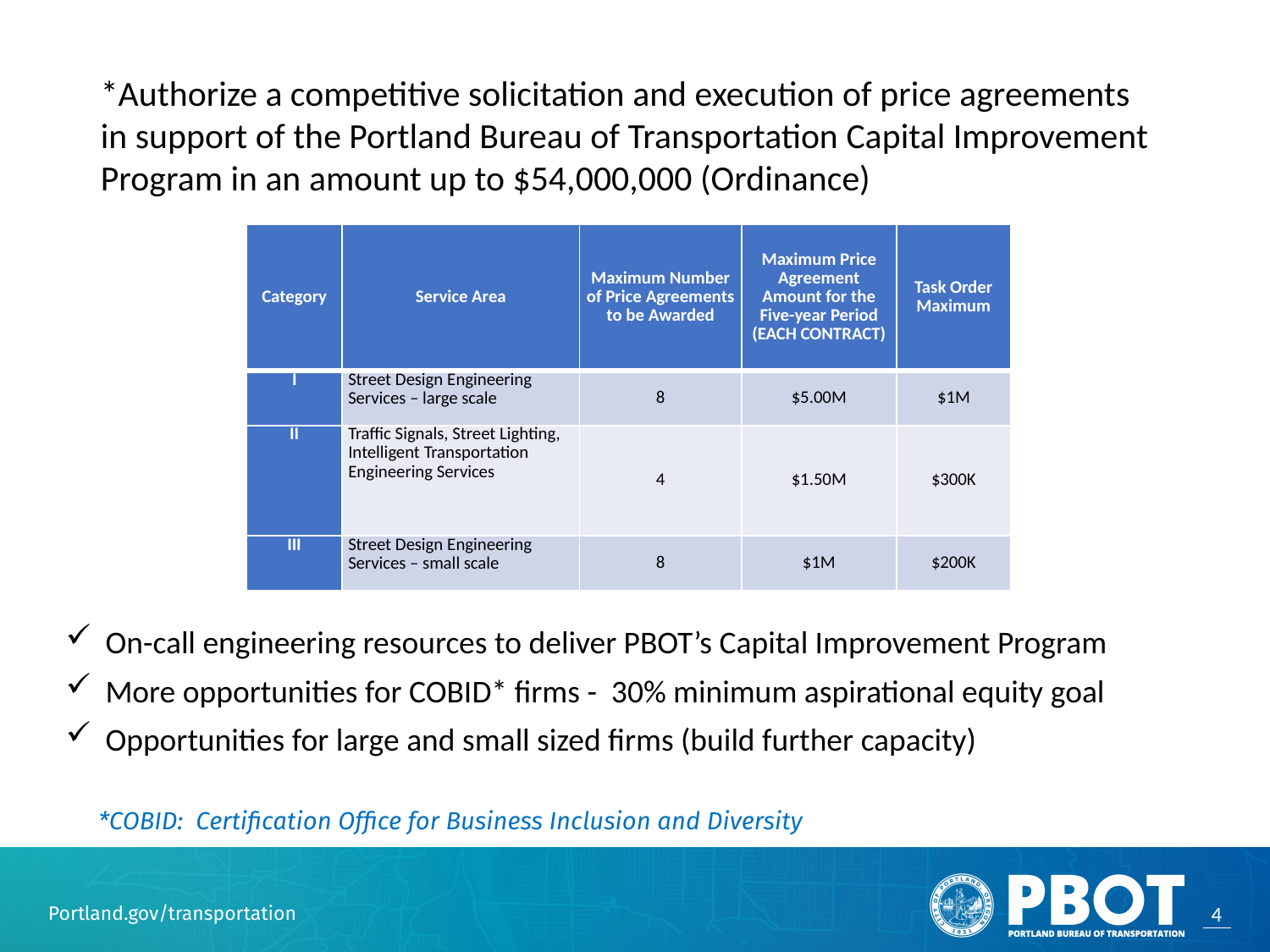

*Authorize a competitive solicitation and execution of price agreements in support of the Portland Bureau of Transportation Capital Improvement Program in an amount up to $54,000,000 (Ordinance)
| Category | Service Area | Maximum Number of Price Agreements to be Awarded | Maximum Price Agreement Amount for the Five-year Period (EACH CONTRACT) | Task Order Maximum |
| --- | --- | --- | --- | --- |
| I | Street Design Engineering Services – large scale | 8 | $5.00M | $1M |
| II | Traffic Signals, Street Lighting, Intelligent Transportation Engineering Services | 4 | $1.50M | $300K |
| III | Street Design Engineering Services – small scale | 8 | $1M | $200K |
On-call engineering resources to deliver PBOT’s Capital Improvement Program
More opportunities for COBID* firms -  30% minimum aspirational equity goal
Opportunities for large and small sized firms (build further capacity)
****COBID:  Certification Office for Business Inclusion and Diversity